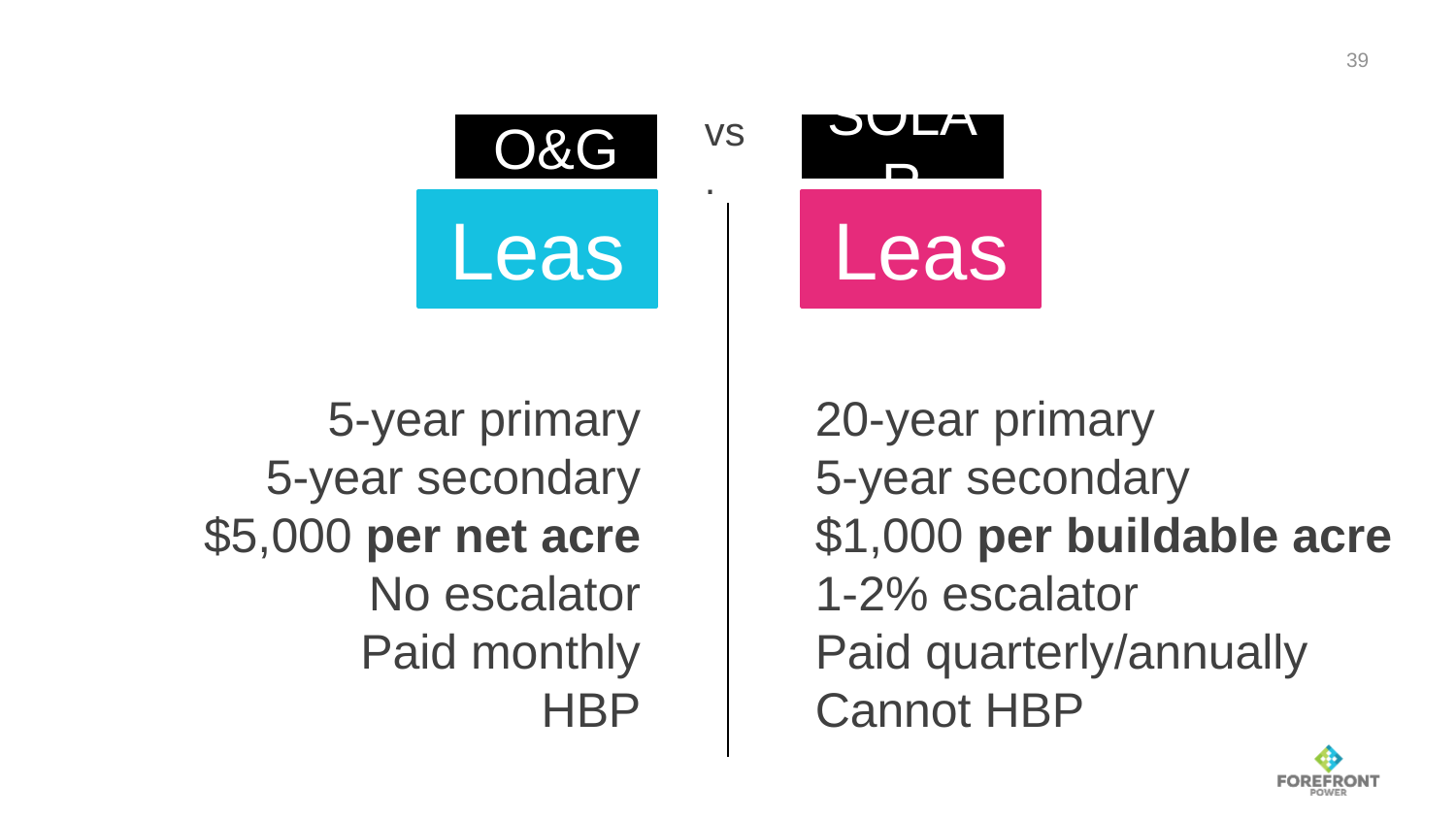

39
Solar
O&G
vs.
Lease
Lease
20-year primary
5-year secondary
$1,000 per buildable acre
1-2% escalator
Paid quarterly/annually
Cannot HBP
5-year primary
5-year secondary
$5,000 per net acre
No escalator
Paid monthly
HBP